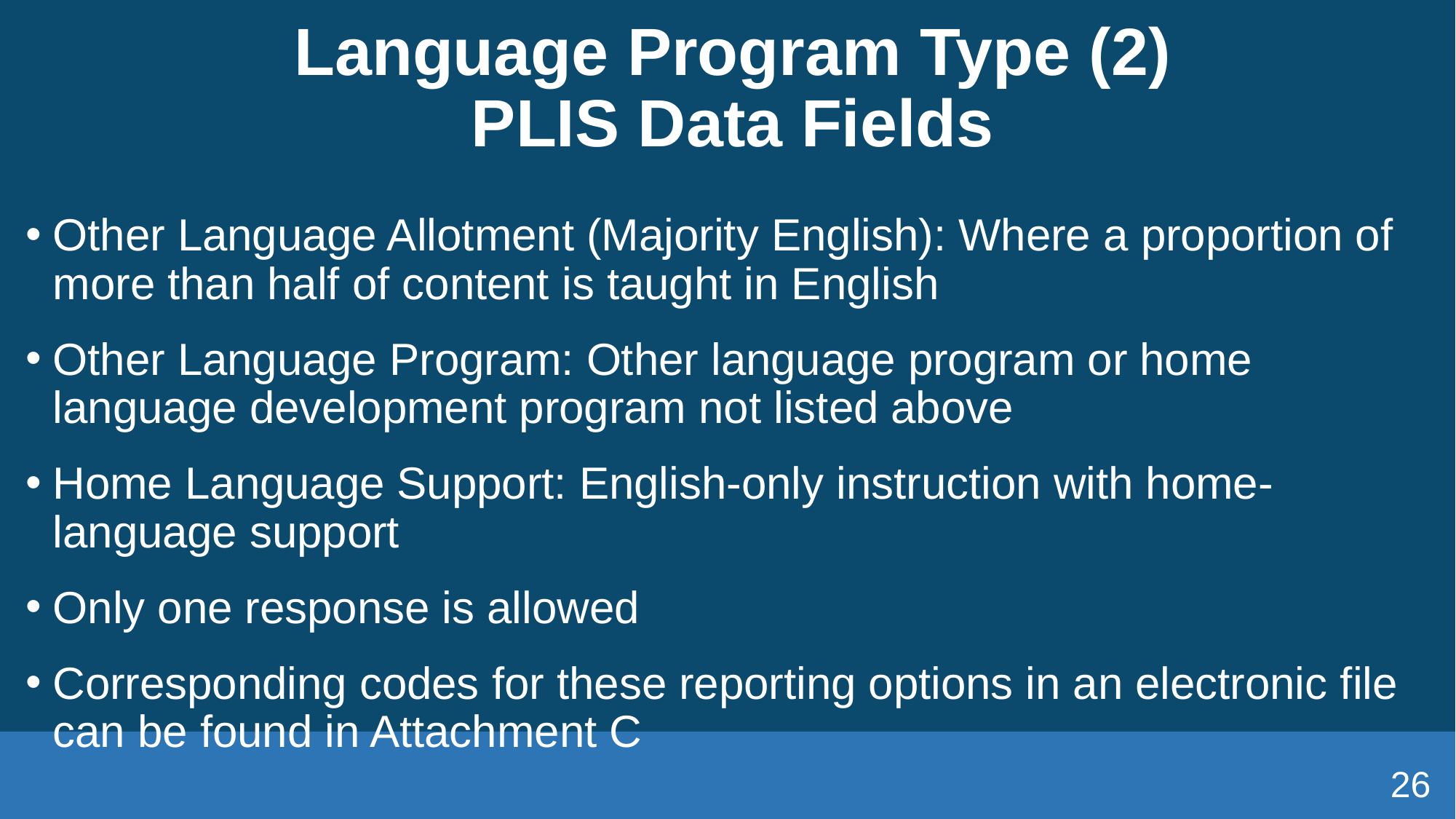

# Language Program Type (2) PLIS Data Fields
Other Language Allotment (Majority English): Where a proportion of more than half of content is taught in English
Other Language Program: Other language program or home language development program not listed above
Home Language Support: English-only instruction with home-language support
Only one response is allowed
Corresponding codes for these reporting options in an electronic file can be found in Attachment C
26